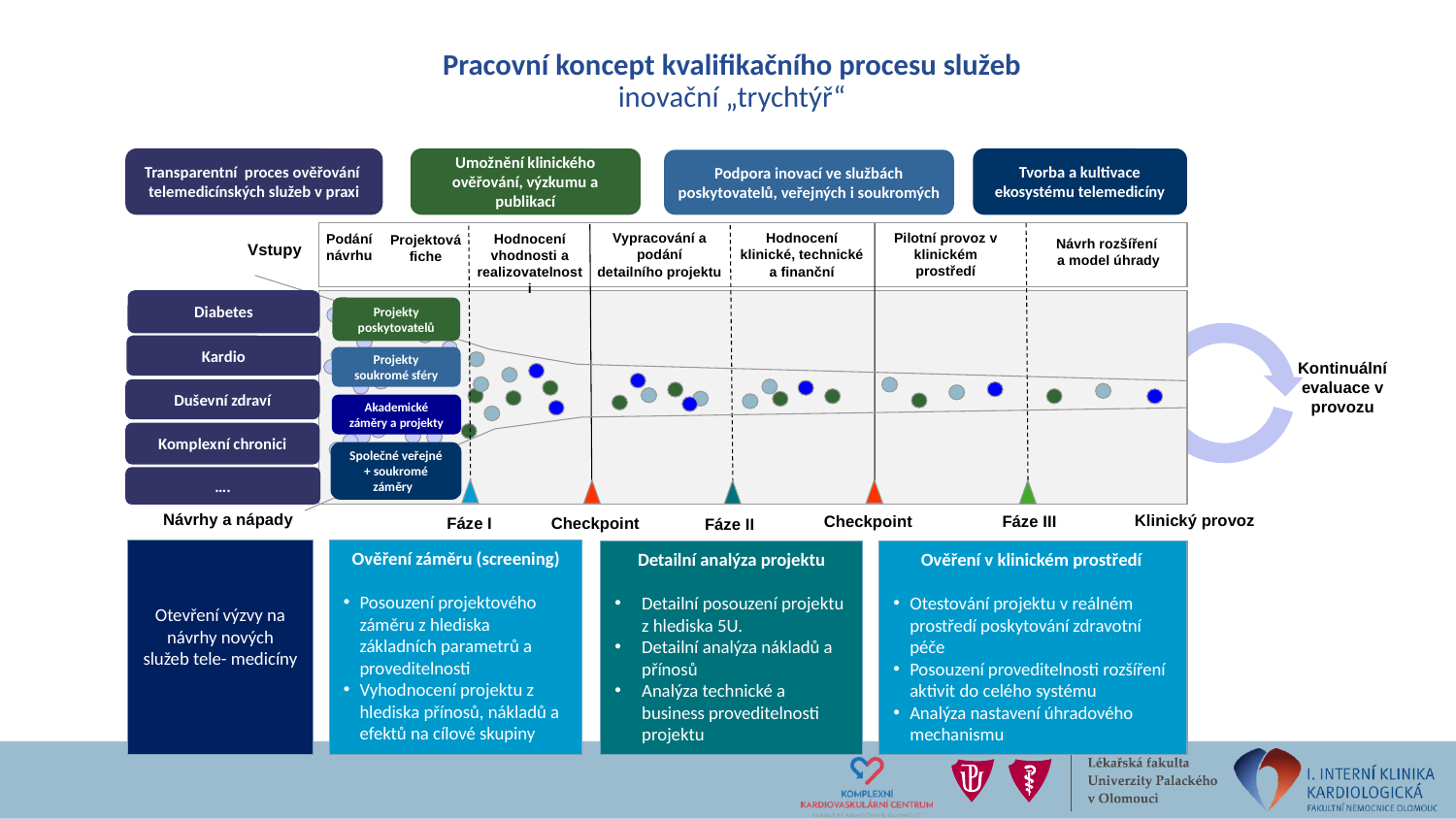

# Pracovní koncept kvalifikačního procesu služeb inovační „trychtýř“
Tvorba a kultivace ekosystému telemedicíny
Transparentní  proces ověřování  telemedicínských služeb v praxi
Umožnění klinického ověřování, výzkumu a publikací
Podpora inovací ve službách poskytovatelů, veřejných i soukromých
Pilotní provoz v klinickém prostředí
Hodnocení klinické, technické a finanční
Vypracování a podání
detailního projektu

Podání
návrhu
Hodnocení vhodnosti a realizovatelnosti

Projektová
fiche

Návrh rozšíření
a model úhrady
Vstupy

Diabetes

Projekty poskytovatelů

Kardio

Projekty soukromé sféry

Kontinuální evaluace v provozu

Duševní zdraví

Akademické záměry a projekty

Komplexní chronici

Společné veřejné + soukromé záměry

….

Návrhy a nápady
Klinický provoz
Checkpoint
Fáze III
Fáze I
Checkpoint
Fáze II
Ověření záměru (screening)

Posouzení projektového záměru z hlediska základních parametrů a proveditelnosti
Vyhodnocení projektu z hlediska přínosů, nákladů a efektů na cílové skupiny

Otevření výzvy na návrhy nových služeb tele- medicíny

Detailní analýza projektu

Detailní posouzení projektu z hlediska 5U.
Detailní analýza nákladů a přínosů
Analýza technické a business proveditelnosti projektu
Ověření v klinickém prostředí

Otestování projektu v reálném prostředí poskytování zdravotní péče
Posouzení proveditelnosti rozšíření aktivit do celého systému
Analýza nastavení úhradového mechanismu